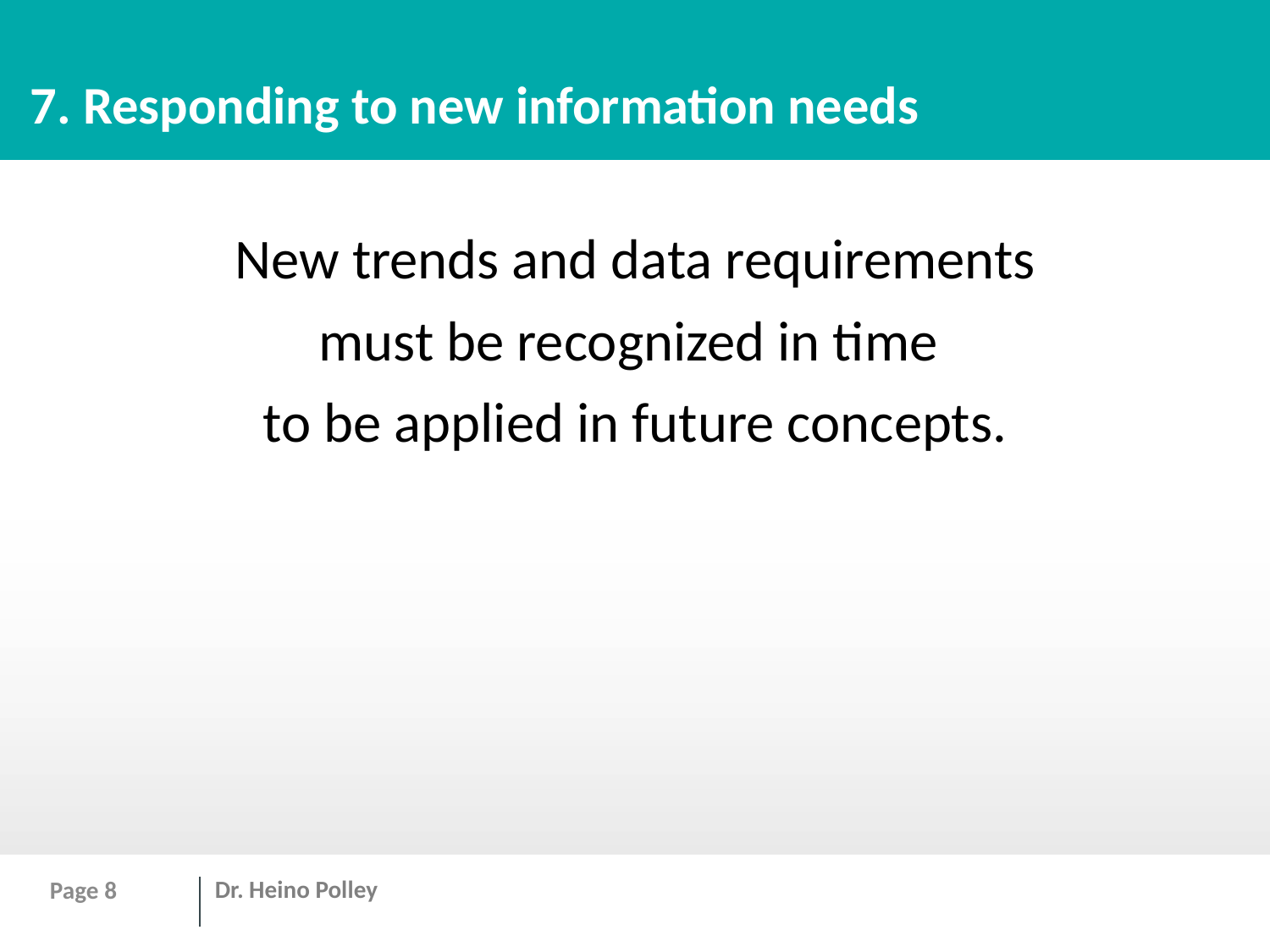

# 7. Responding to new information needs
New trends and data requirements
must be recognized in time
to be applied in future concepts.
Page 8